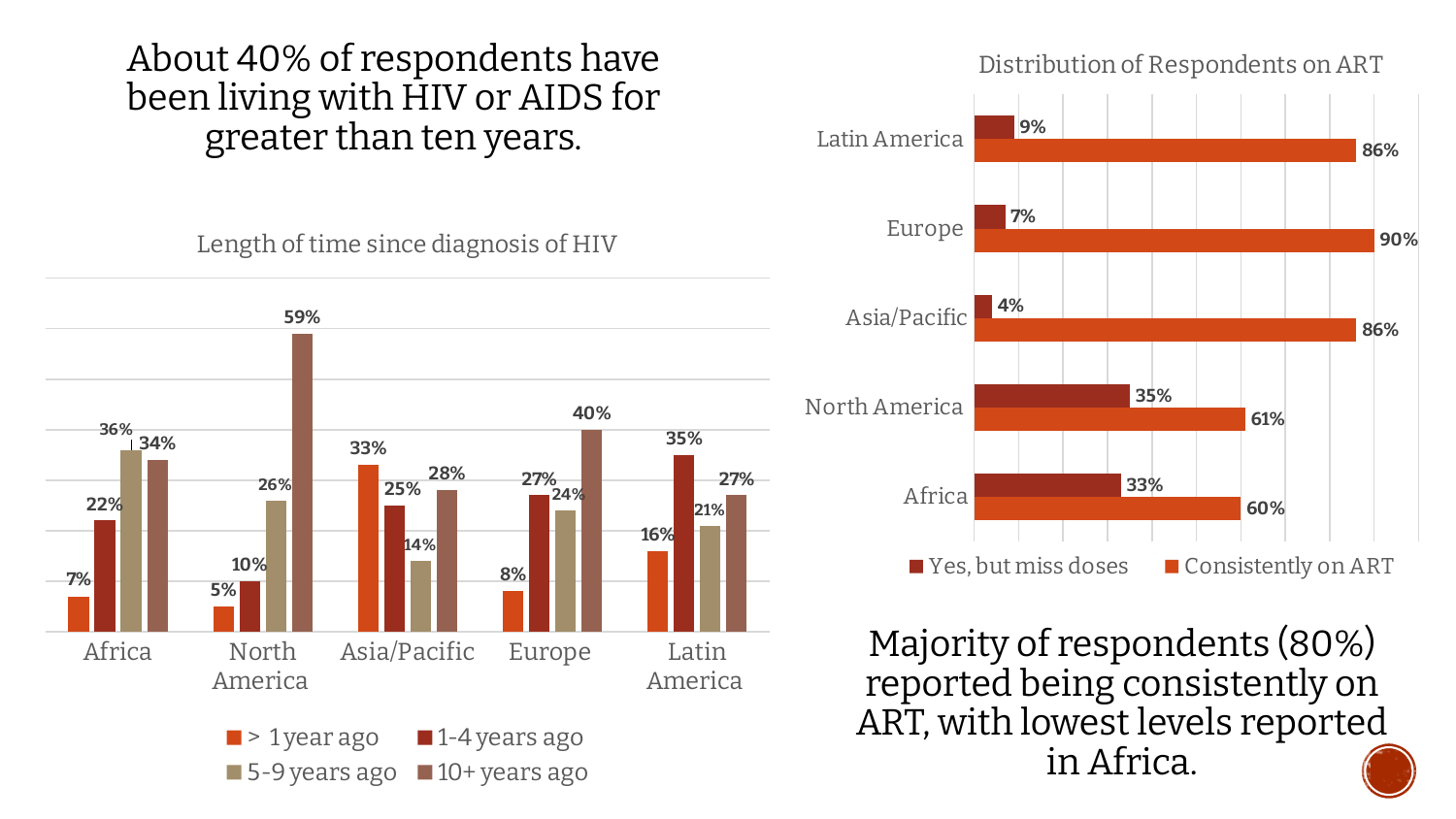

### Chart: Distribution of Respondents on ART

| Category | Consistently on ART | Yes, but miss doses |
|---|---|---|
| Africa | 0.6 | 0.33 |
| North America  | 0.61 | 0.35 |
| Asia/Pacific | 0.86 | 0.04 |
| Europe  | 0.9 | 0.07 |
| Latin America  | 0.86 | 0.09 |
# About 40% of respondents have been living with HIV or AIDS for greater than ten years.

### Chart: Length of time since diagnosis of HIV

| Category | >  1 year ago | 1-4 years ago  | 5-9 years ago  | 10+ years ago |
|---|---|---|---|---|
| Africa | 0.07 | 0.22 | 0.36 | 0.34 |
| North America  | 0.05 | 0.1 | 0.26 | 0.59 |
| Asia/Pacific | 0.33 | 0.25 | 0.14 | 0.28 |
| Europe  | 0.08 | 0.27 | 0.24 | 0.4 |
| Latin America  | 0.16 | 0.35 | 0.21 | 0.27 |
Majority of respondents (80%) reported being consistently on ART, with lowest levels reported in Africa.